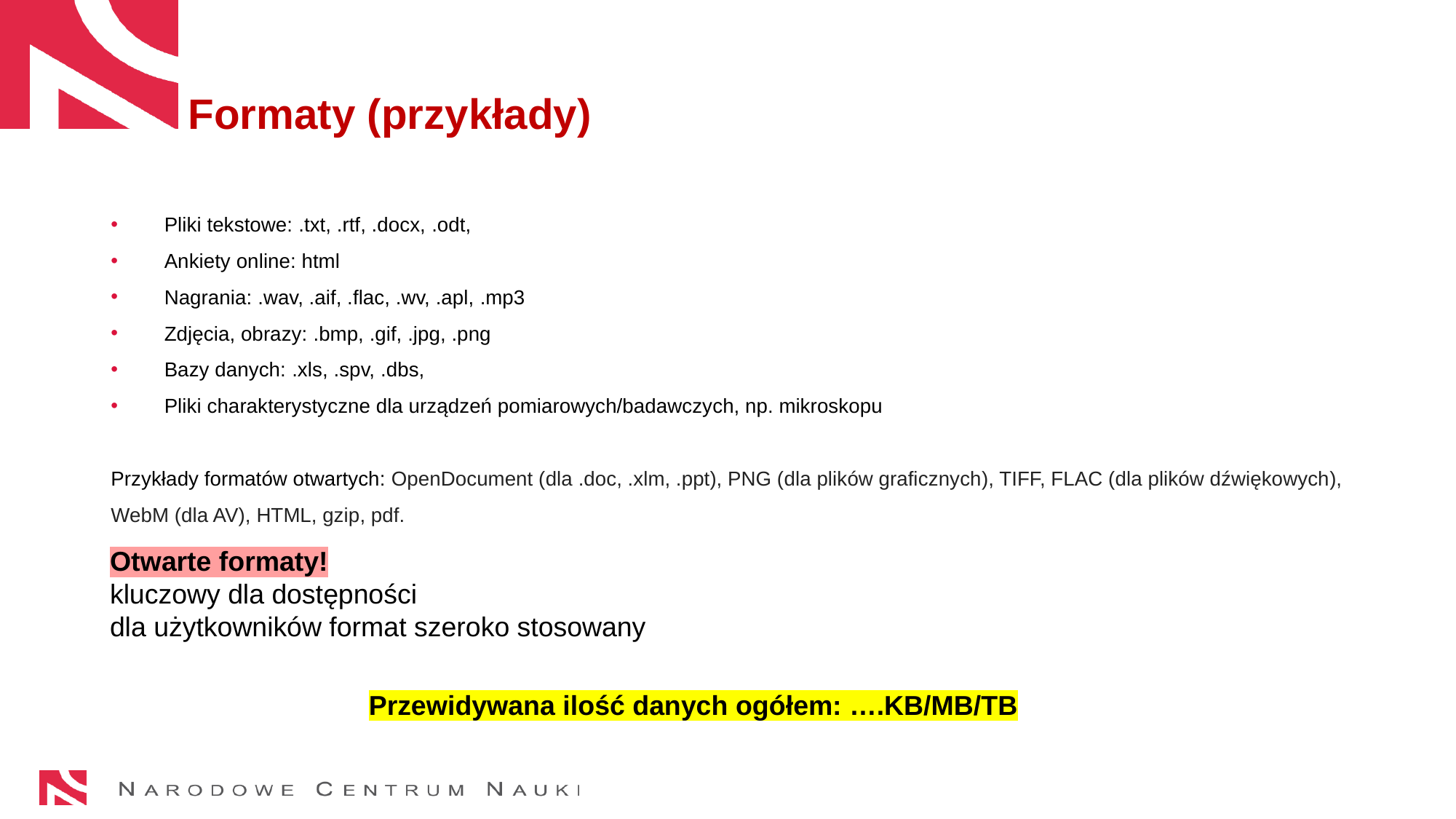

# Formaty (przykłady)
Pliki tekstowe: .txt, .rtf, .docx, .odt,
Ankiety online: html
Nagrania: .wav, .aif, .flac, .wv, .apl, .mp3
Zdjęcia, obrazy: .bmp, .gif, .jpg, .png
Bazy danych: .xls, .spv, .dbs,
Pliki charakterystyczne dla urządzeń pomiarowych/badawczych, np. mikroskopu

Przykłady formatów otwartych: OpenDocument (dla .doc, .xlm, .ppt), PNG (dla plików graficznych), TIFF, FLAC (dla plików dźwiękowych), WebM (dla AV), HTML, gzip, pdf.

Otwarte formaty!
kluczowy dla dostępności
dla użytkowników format szeroko stosowany

Przewidywana ilość danych ogółem: ….KB/MB/TB